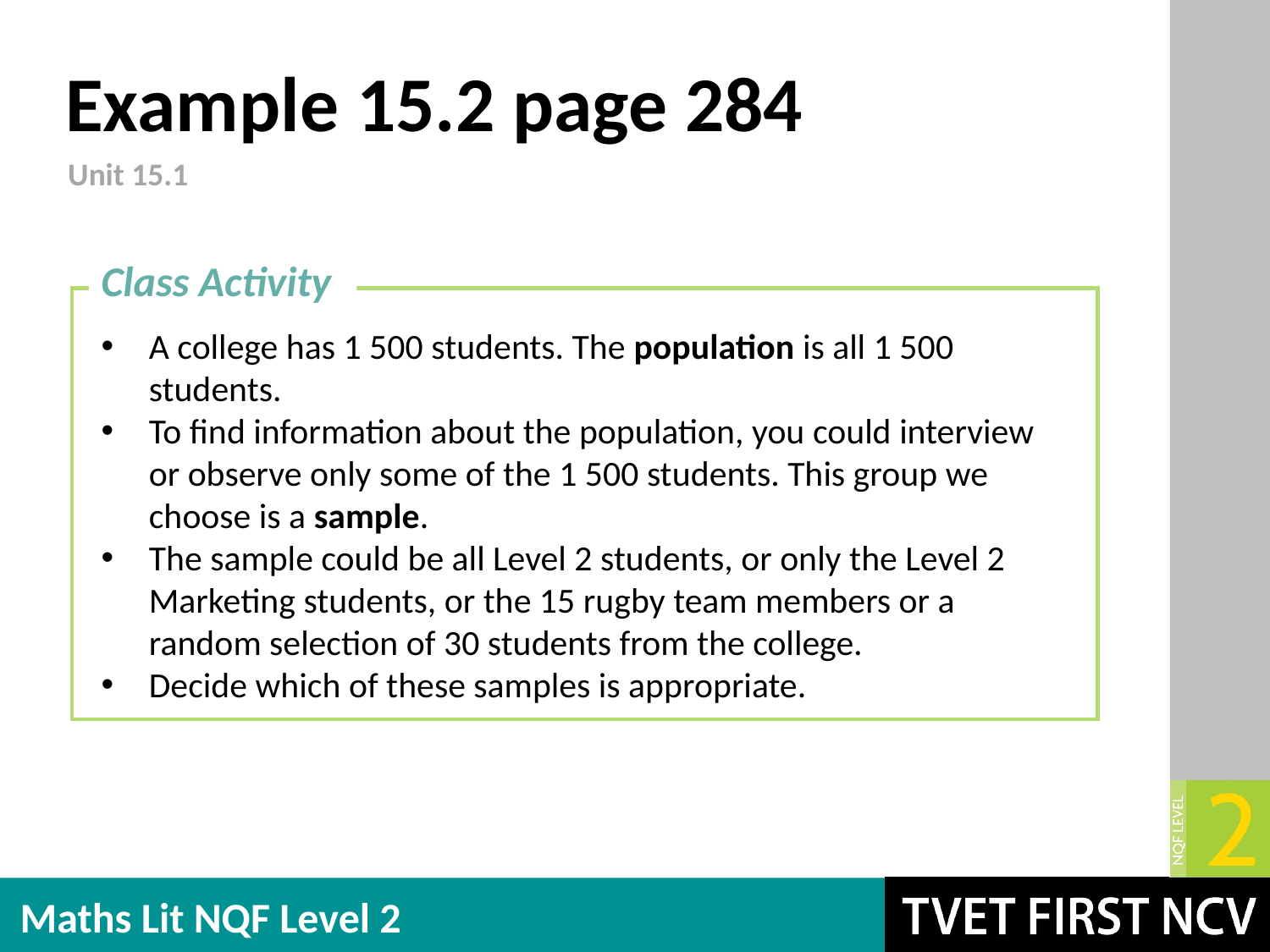

# Example 15.2 page 284
Unit 15.1
Class Activity

A college has 1 500 students. The population is all 1 500 students.
To find information about the population, you could interview or observe only some of the 1 500 students. This group we choose is a sample.
The sample could be all Level 2 students, or only the Level 2 Marketing students, or the 15 rugby team members or a random selection of 30 students from the college.
Decide which of these samples is appropriate.